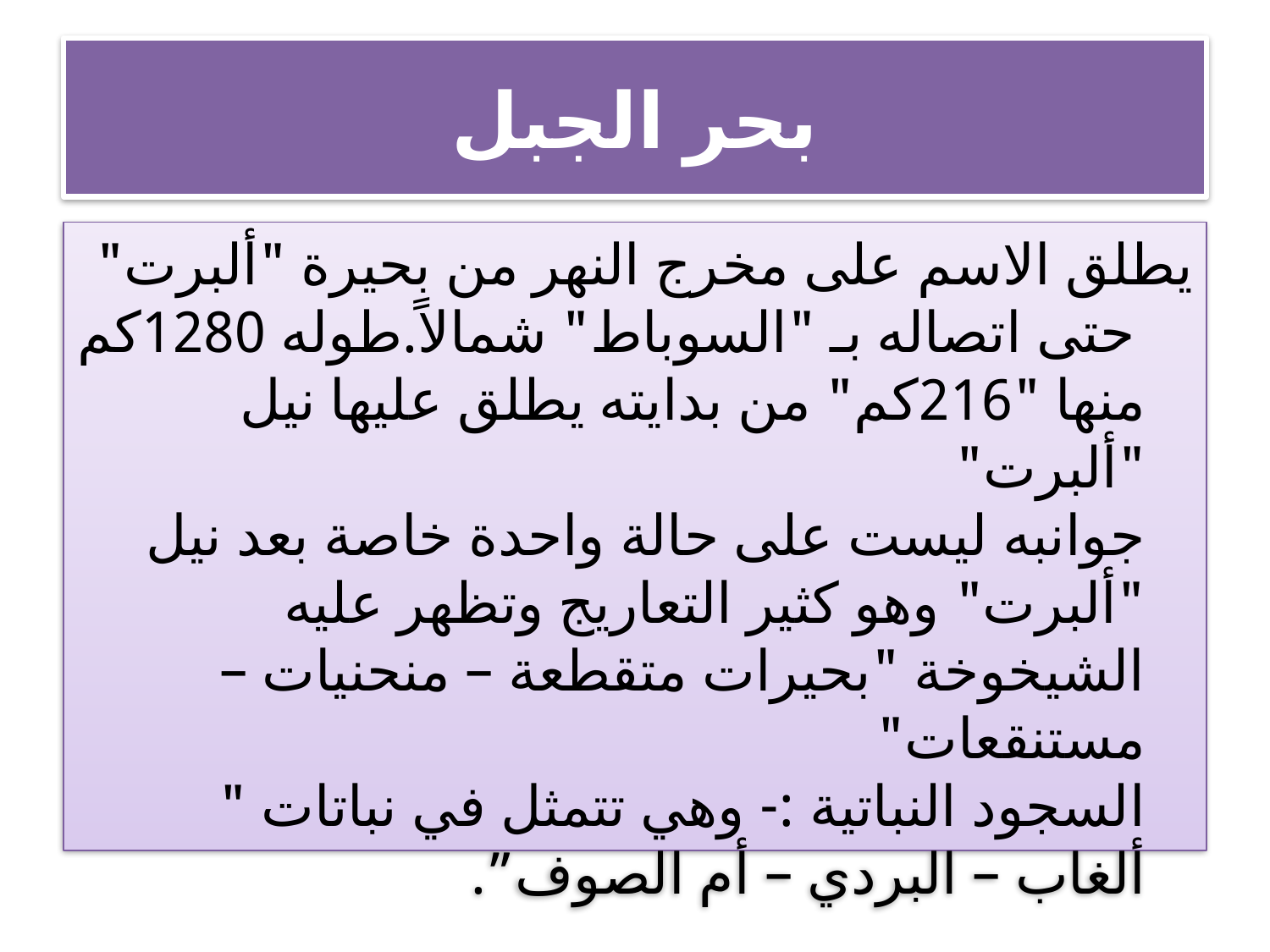

# بحر الجبل
يطلق الاسم على مخرج النهر من بحيرة "ألبرت" حتى اتصاله بـ "السوباط" شمالاً.طوله 1280كم منها "216كم" من بدايته يطلق عليها نيل "ألبرت"
جوانبه ليست على حالة واحدة خاصة بعد نيل "ألبرت" وهو كثير التعاريج وتظهر عليه الشيخوخة "بحيرات متقطعة – منحنيات – مستنقعات"
السجود النباتية :- وهي تتمثل في نباتات " ألغاب – البردي – أم الصوف”.